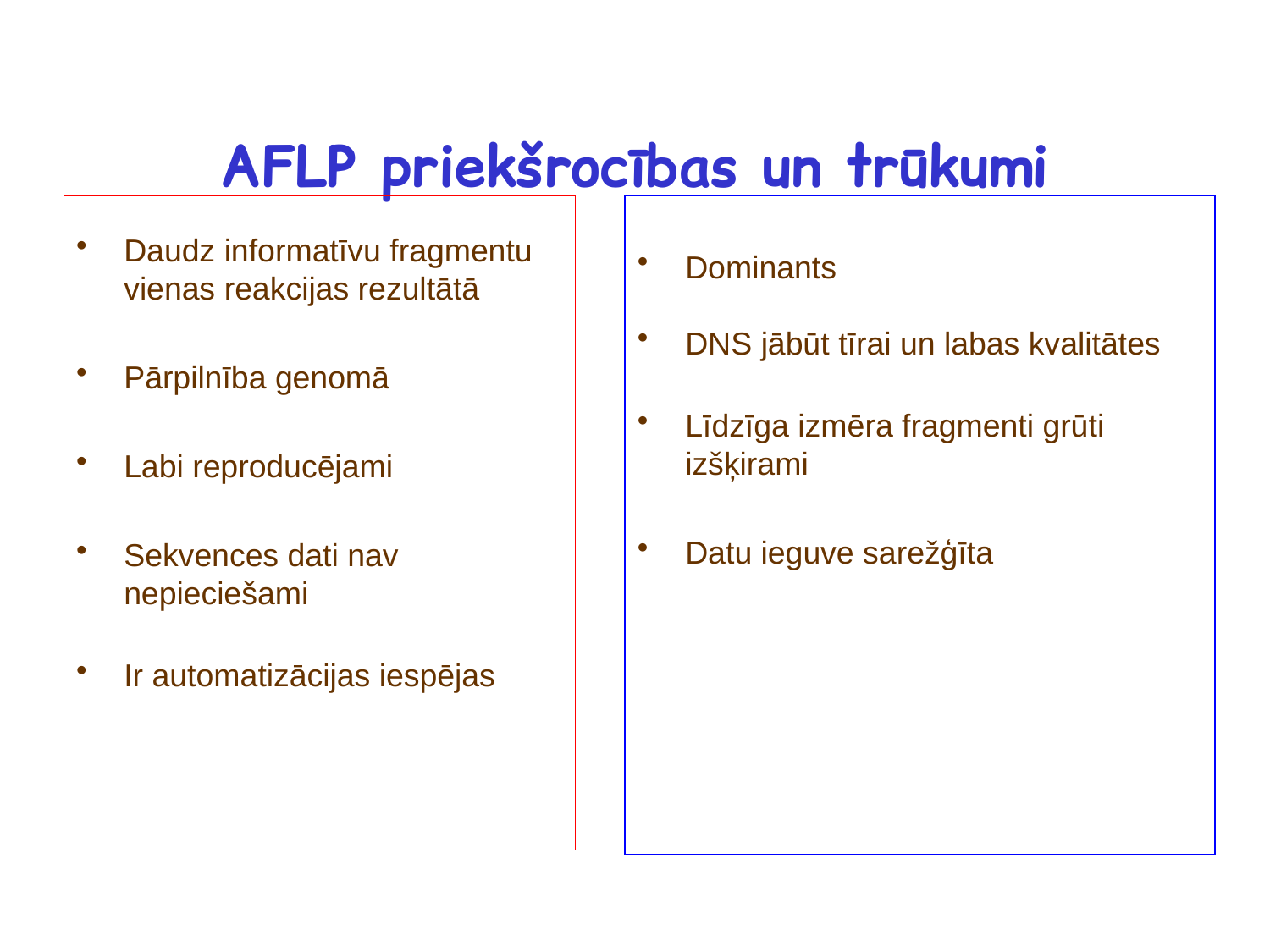

# AFLP priekšrocības un trūkumi

Daudz informatīvu fragmentu vienas reakcijas rezultātā

Pārpilnība genomā

Labi reproducējami

Sekvences dati nav nepieciešami

Ir automatizācijas iespējas

Dominants

DNS jābūt tīrai un labas kvalitātes

Līdzīga izmēra fragmenti grūti izšķirami

Datu ieguve sarežģīta